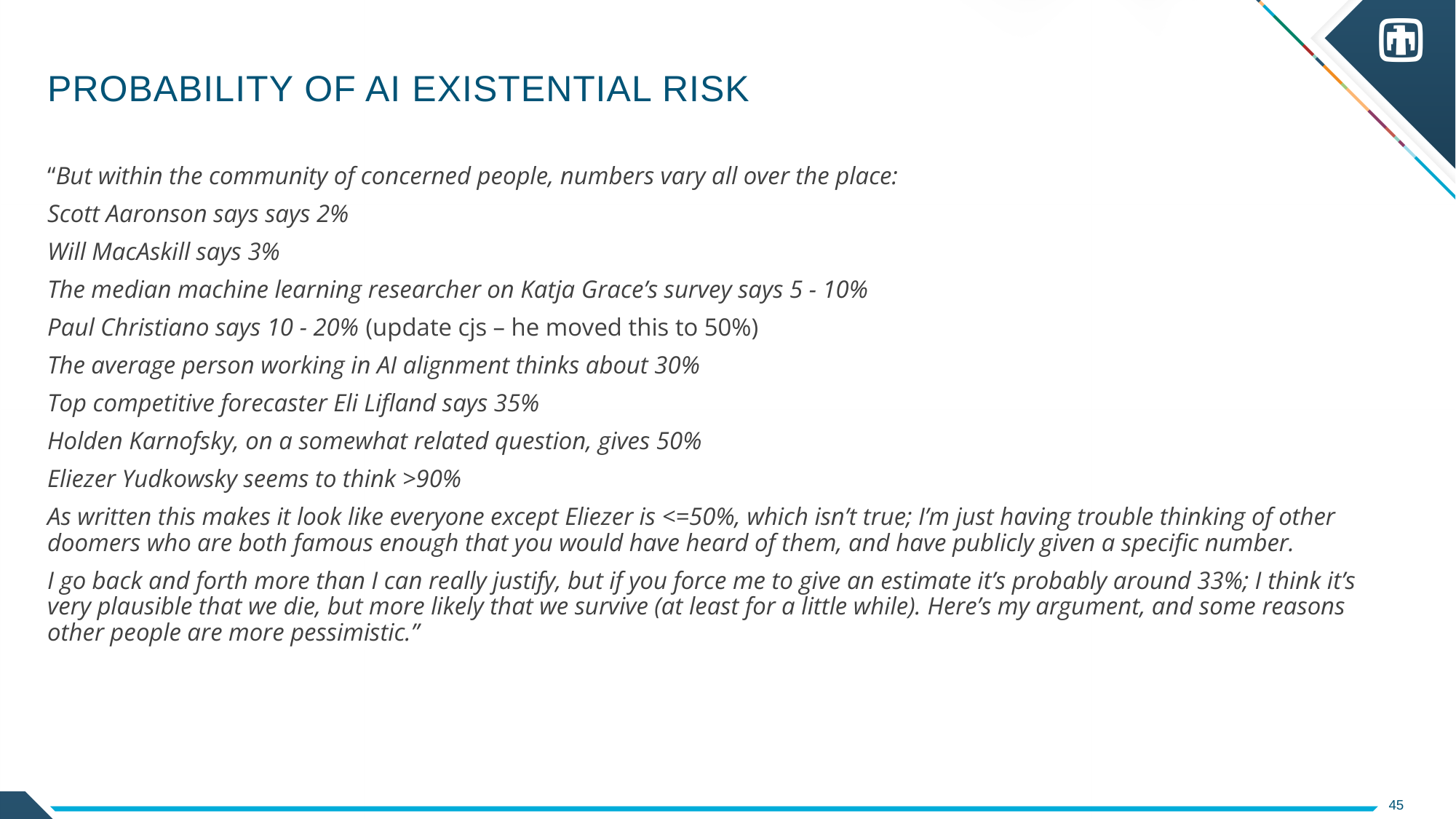

# Probability of AI existential risk
“But within the community of concerned people, numbers vary all over the place:
Scott Aaronson says says 2%
Will MacAskill says 3%
The median machine learning researcher on Katja Grace’s survey says 5 - 10%
Paul Christiano says 10 - 20% (update cjs – he moved this to 50%)
The average person working in AI alignment thinks about 30%
Top competitive forecaster Eli Lifland says 35%
Holden Karnofsky, on a somewhat related question, gives 50%
Eliezer Yudkowsky seems to think >90%
As written this makes it look like everyone except Eliezer is <=50%, which isn’t true; I’m just having trouble thinking of other doomers who are both famous enough that you would have heard of them, and have publicly given a specific number.
I go back and forth more than I can really justify, but if you force me to give an estimate it’s probably around 33%; I think it’s very plausible that we die, but more likely that we survive (at least for a little while). Here’s my argument, and some reasons other people are more pessimistic.”

45